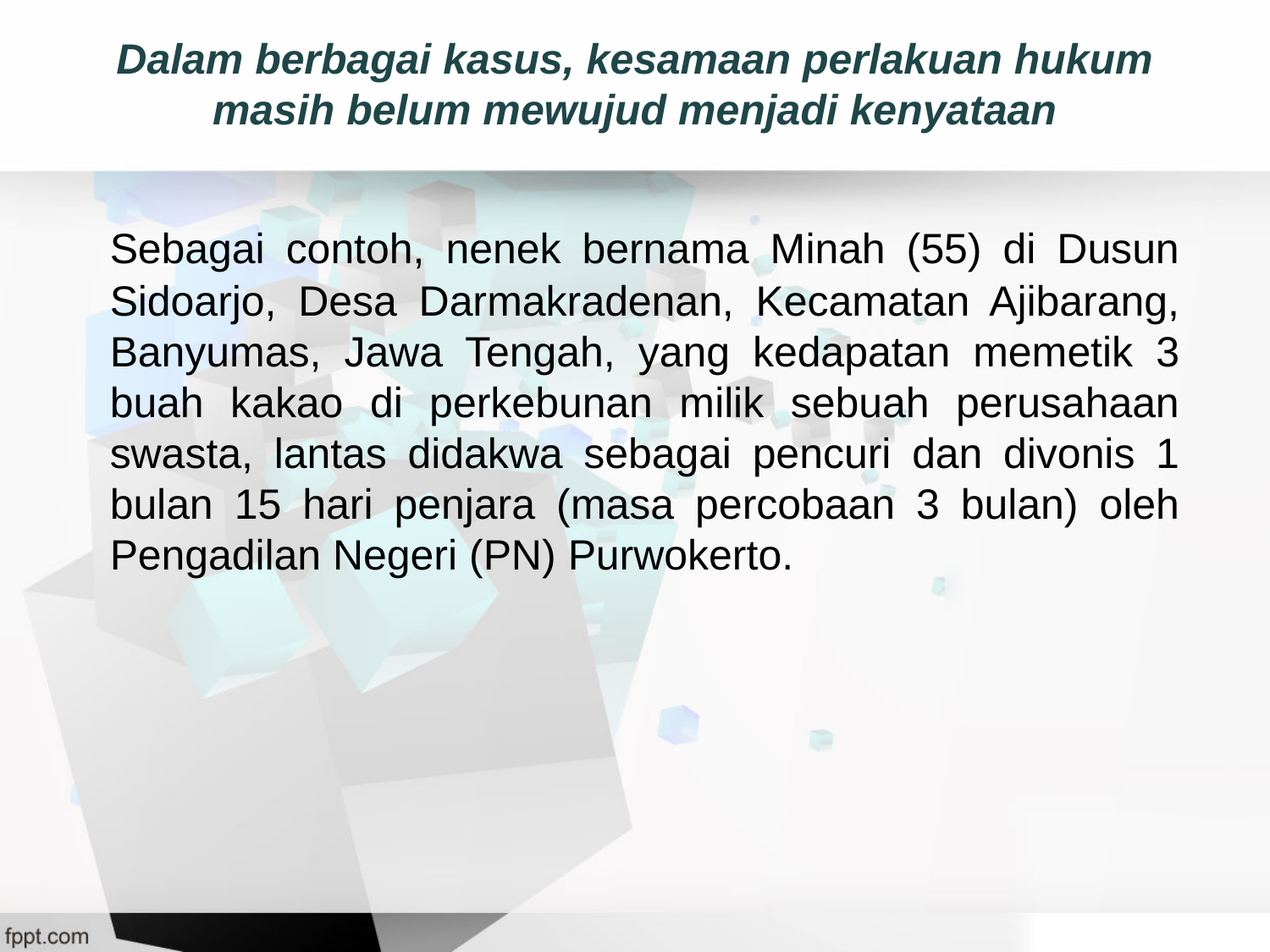

# Dalam berbagai kasus, kesamaan perlakuan hukum masih belum mewujud menjadi kenyataan
	Sebagai contoh, nenek bernama Minah (55) di Dusun Sidoarjo, Desa Darmakradenan, Kecamatan Ajibarang, Banyumas, Jawa Tengah, yang kedapatan memetik 3 buah kakao di perkebunan milik sebuah perusahaan swasta, lantas didakwa sebagai pencuri dan divonis 1 bulan 15 hari penjara (masa percobaan 3 bulan) oleh Pengadilan Negeri (PN) Purwokerto.